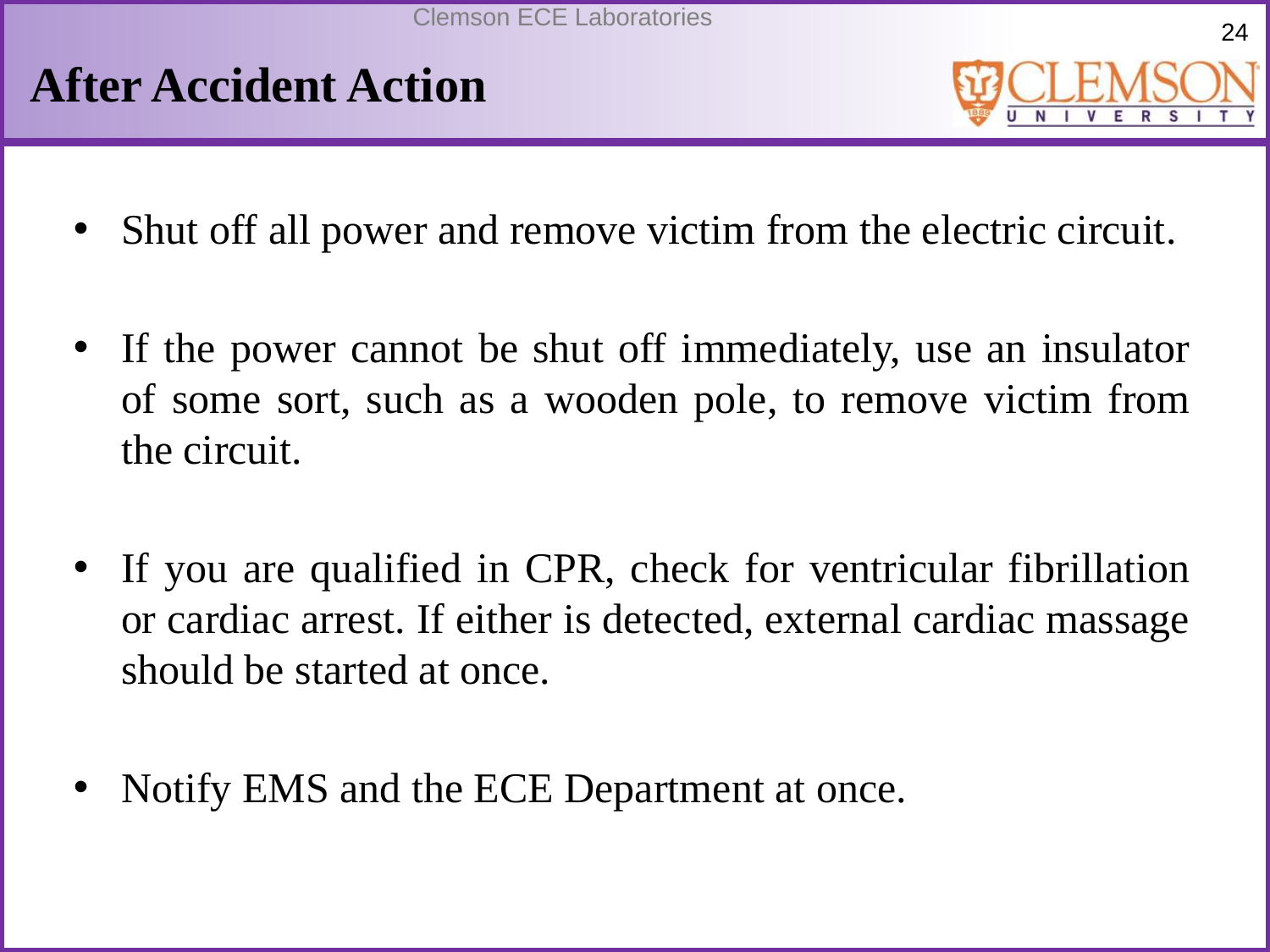

# After Accident Action
Shut off all power and remove victim from the electric circuit.

If the power cannot be shut off immediately, use an insulator of some sort, such as a wooden pole, to remove victim from the circuit.

If you are qualified in CPR, check for ventricular fibrillation or cardiac arrest. If either is detected, external cardiac massage should be started at once.

Notify EMS and the ECE Department at once.